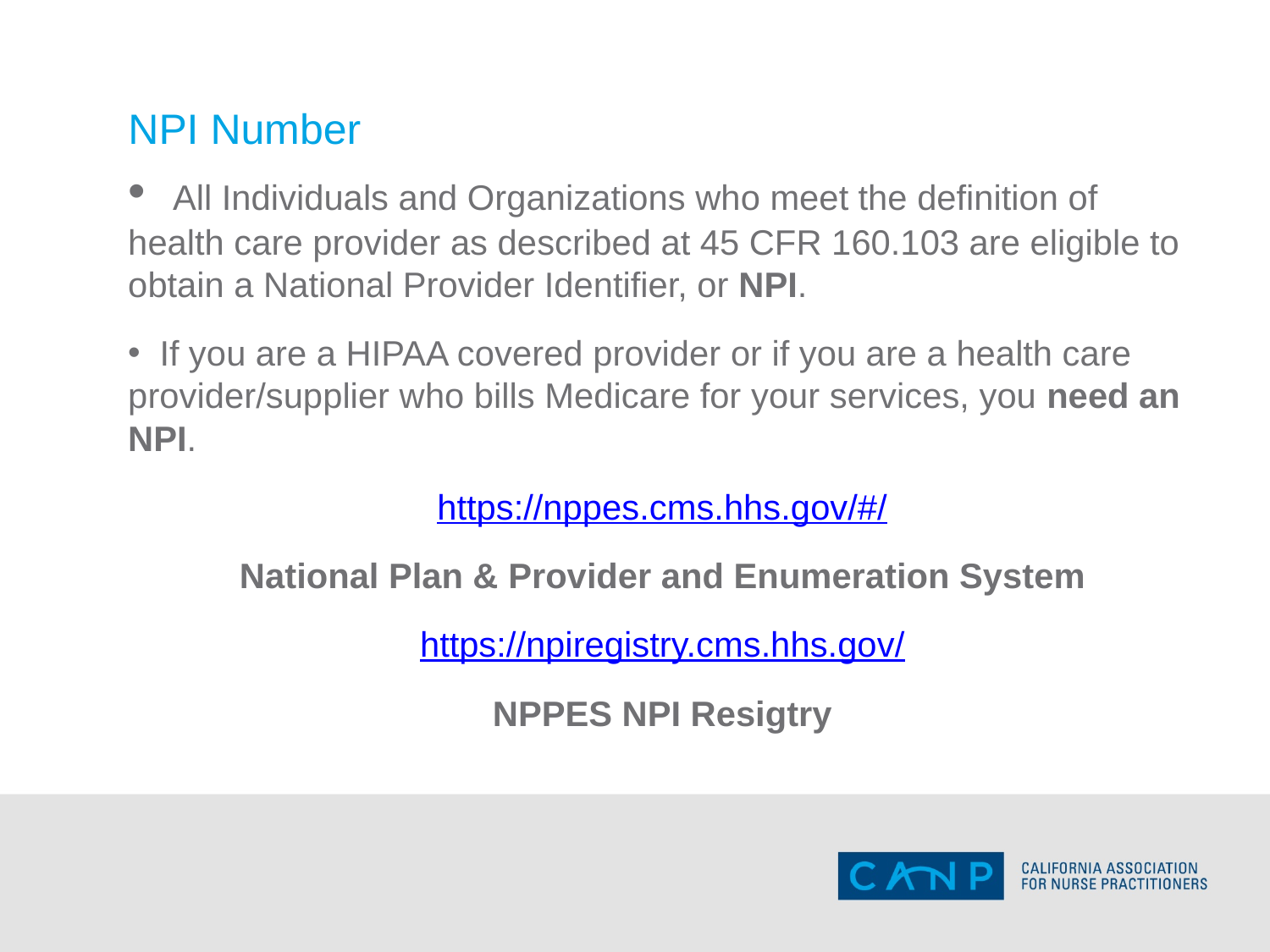

# NPI Number
  All Individuals and Organizations who meet the definition of health care provider as described at 45 CFR 160.103 are eligible to obtain a National Provider Identifier, or NPI.
  If you are a HIPAA covered provider or if you are a health care provider/supplier who bills Medicare for your services, you need an NPI.
https://nppes.cms.hhs.gov/#/
National Plan & Provider and Enumeration System
https://npiregistry.cms.hhs.gov/
NPPES NPI Resigtry